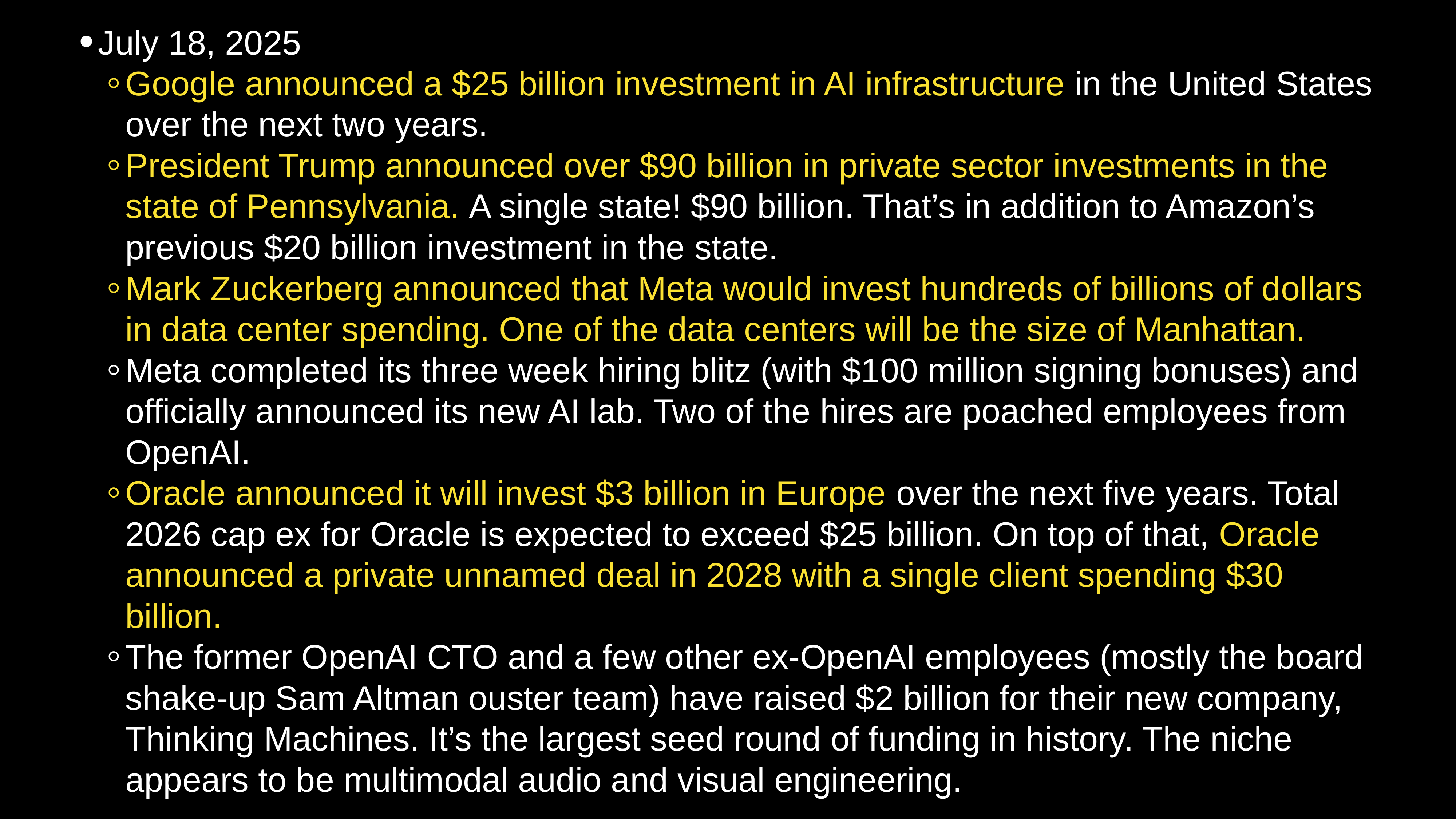

July 18, 2025
Google announced a $25 billion investment in AI infrastructure in the United States over the next two years.
President Trump announced over $90 billion in private sector investments in the state of Pennsylvania. A single state! $90 billion. That’s in addition to Amazon’s previous $20 billion investment in the state.
Mark Zuckerberg announced that Meta would invest hundreds of billions of dollars in data center spending. One of the data centers will be the size of Manhattan.
Meta completed its three week hiring blitz (with $100 million signing bonuses) and officially announced its new AI lab. Two of the hires are poached employees from OpenAI.
Oracle announced it will invest $3 billion in Europe over the next five years. Total 2026 cap ex for Oracle is expected to exceed $25 billion. On top of that, Oracle announced a private unnamed deal in 2028 with a single client spending $30 billion.
The former OpenAI CTO and a few other ex-OpenAI employees (mostly the board shake-up Sam Altman ouster team) have raised $2 billion for their new company, Thinking Machines. It’s the largest seed round of funding in history. The niche appears to be multimodal audio and visual engineering.